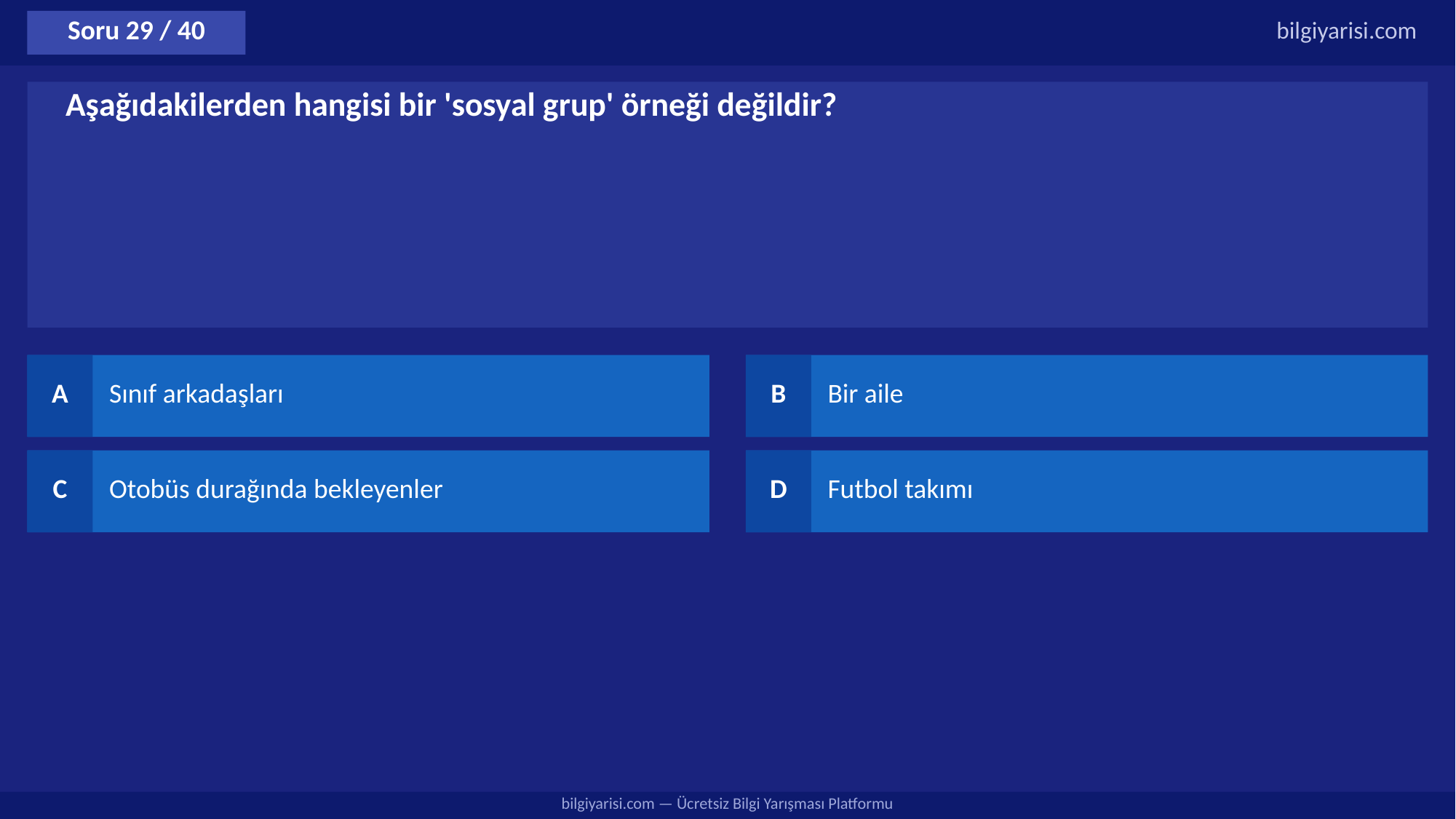

Soru 29 / 40
bilgiyarisi.com

Aşağıdakilerden hangisi bir 'sosyal grup' örneği değildir?

A
Sınıf arkadaşları

B
Bir aile

C
Otobüs durağında bekleyenler

D
Futbol takımı
bilgiyarisi.com — Ücretsiz Bilgi Yarışması Platformu